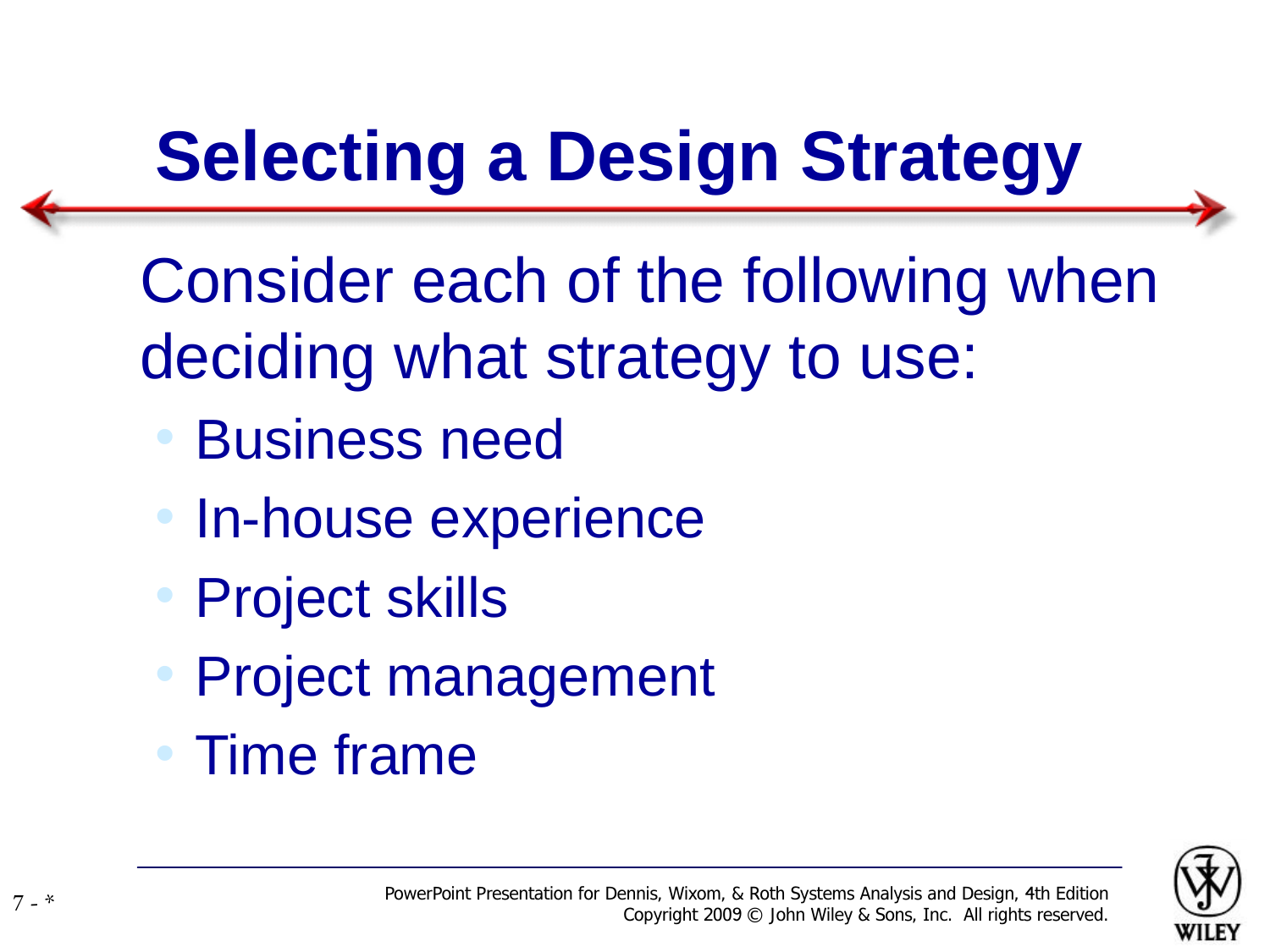

# Selecting a Design Strategy
Consider each of the following when deciding what strategy to use:
Business need
In-house experience
Project skills
Project management
Time frame
PowerPoint Presentation for Dennis, Wixom, & Roth Systems Analysis and Design, 4th Edition
Copyright 2009 © John Wiley & Sons, Inc.  All rights reserved.
7 - *